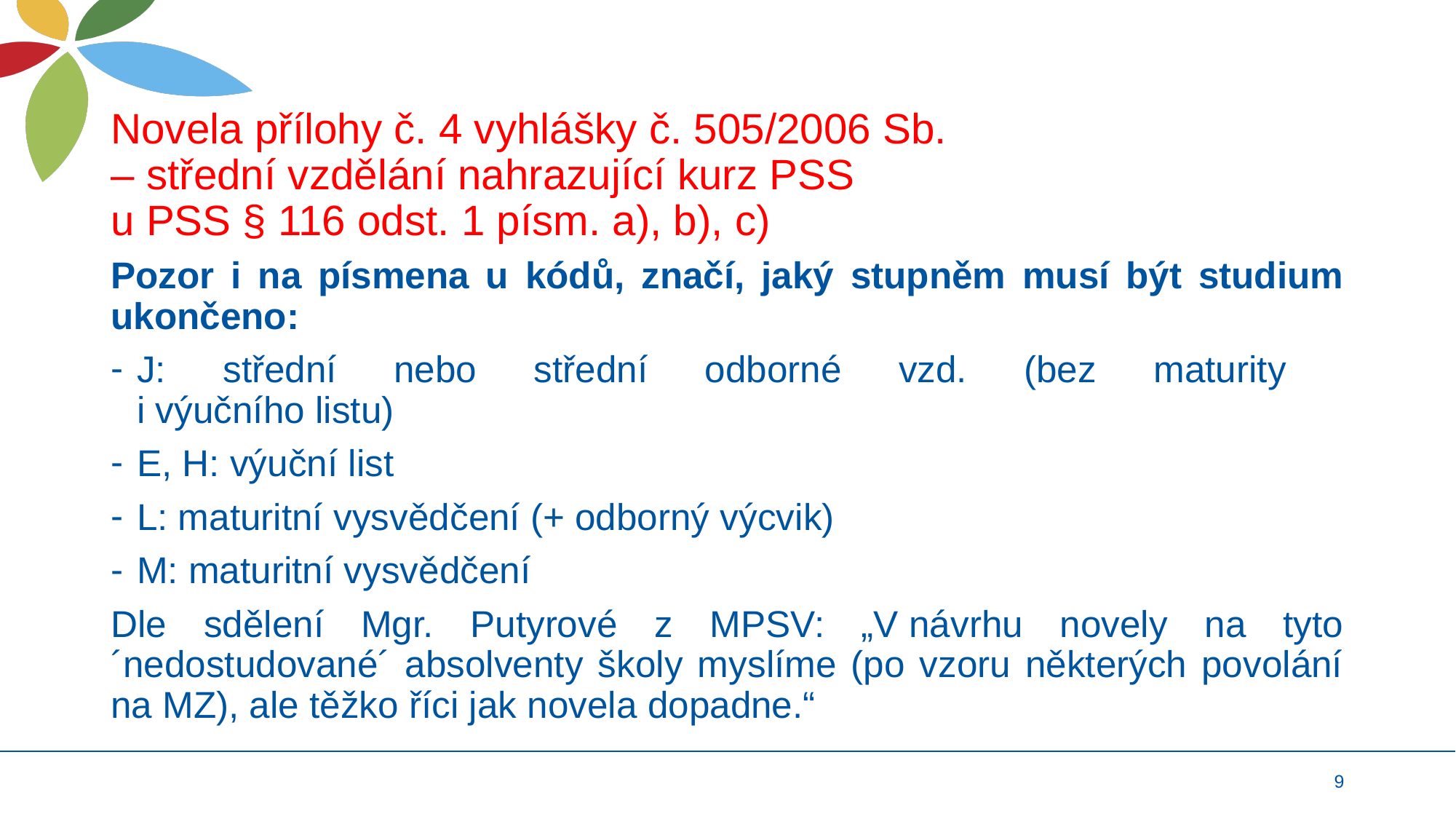

# Novela přílohy č. 4 vyhlášky č. 505/2006 Sb. – střední vzdělání nahrazující kurz PSS u PSS § 116 odst. 1 písm. a), b), c)
Pozor i na písmena u kódů, značí, jaký stupněm musí být studium ukončeno:
J: střední nebo střední odborné vzd. (bez maturity
i výučního listu)
E, H: výuční list
L: maturitní vysvědčení (+ odborný výcvik)
M: maturitní vysvědčení
Dle sdělení Mgr. Putyrové z MPSV: „V návrhu novely na tyto ´nedostudované´ absolventy školy myslíme (po vzoru některých povolání na MZ), ale těžko říci jak novela dopadne.“

9